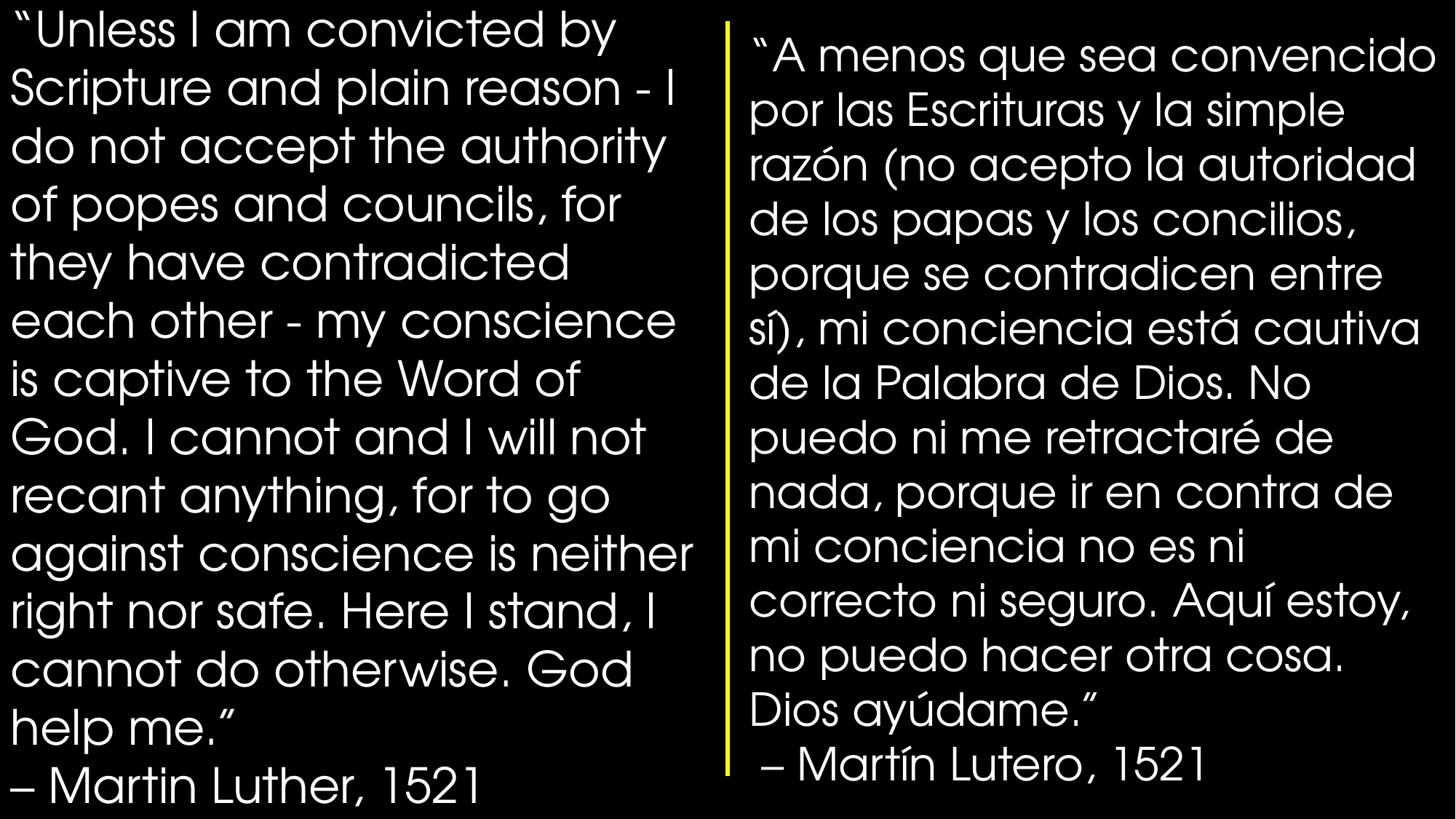

“Unless I am convicted by Scripture and plain reason - I do not accept the authority of popes and councils, for they have contradicted each other - my conscience is captive to the Word of God. I cannot and I will not recant anything, for to go against conscience is neither right nor safe. Here I stand, I cannot do otherwise. God help me.”
– Martin Luther, 1521
“A menos que sea convencido por las Escrituras y la simple razón (no acepto la autoridad de los papas y los concilios, porque se contradicen entre sí), mi conciencia está cautiva de la Palabra de Dios. No puedo ni me retractaré de nada, porque ir en contra de mi conciencia no es ni correcto ni seguro. Aquí estoy, no puedo hacer otra cosa. Dios ayúdame.”
 – Martín Lutero, 1521